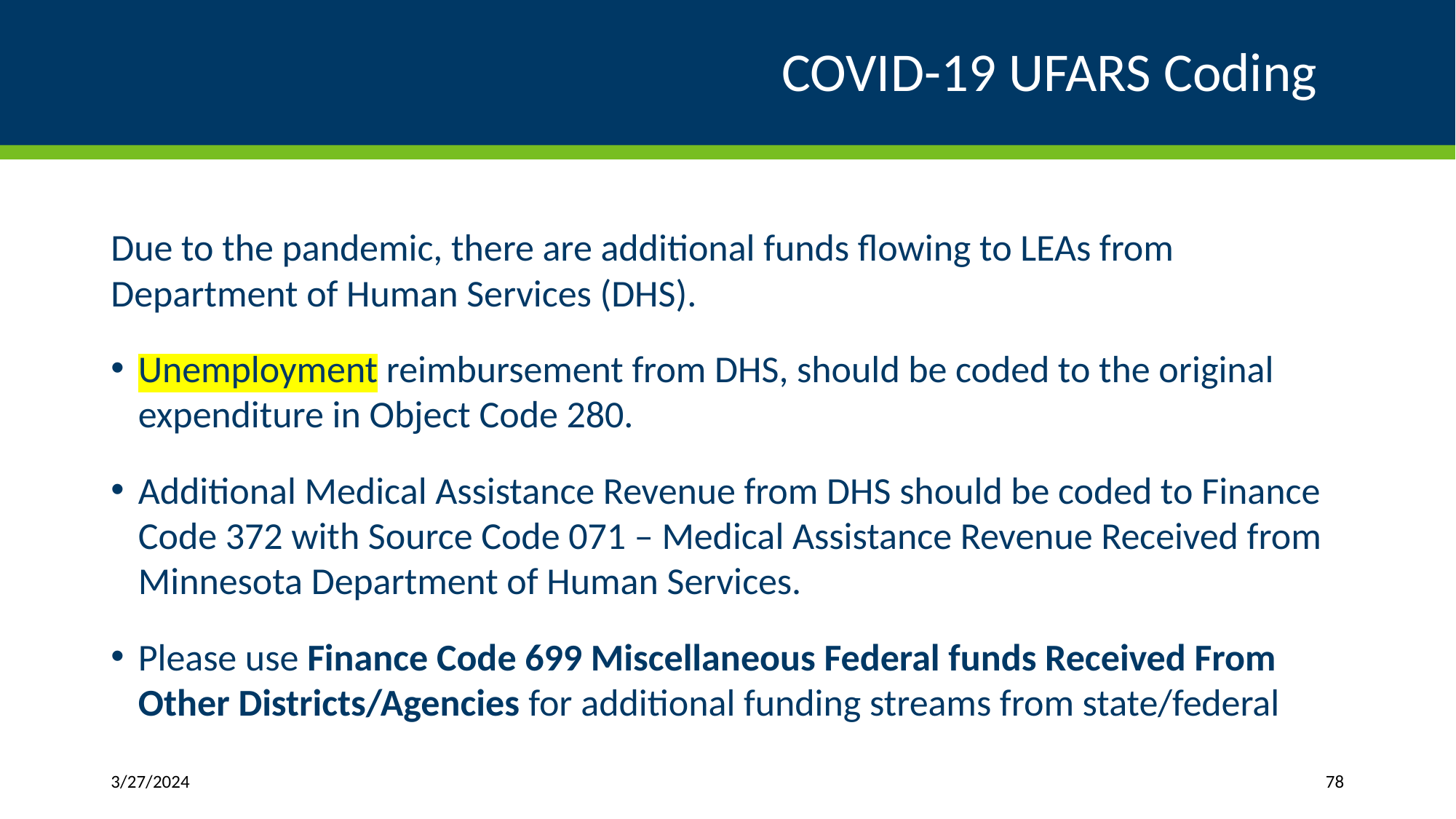

# COVID-19 UFARS Coding
Due to the pandemic, there are additional funds flowing to LEAs from Department of Human Services (DHS).
Unemployment reimbursement from DHS, should be coded to the original expenditure in Object Code 280.
Additional Medical Assistance Revenue from DHS should be coded to Finance Code 372 with Source Code 071 – Medical Assistance Revenue Received from Minnesota Department of Human Services.
Please use Finance Code 699 Miscellaneous Federal funds Received From Other Districts/Agencies for additional funding streams from state/federal
3/27/2024

78